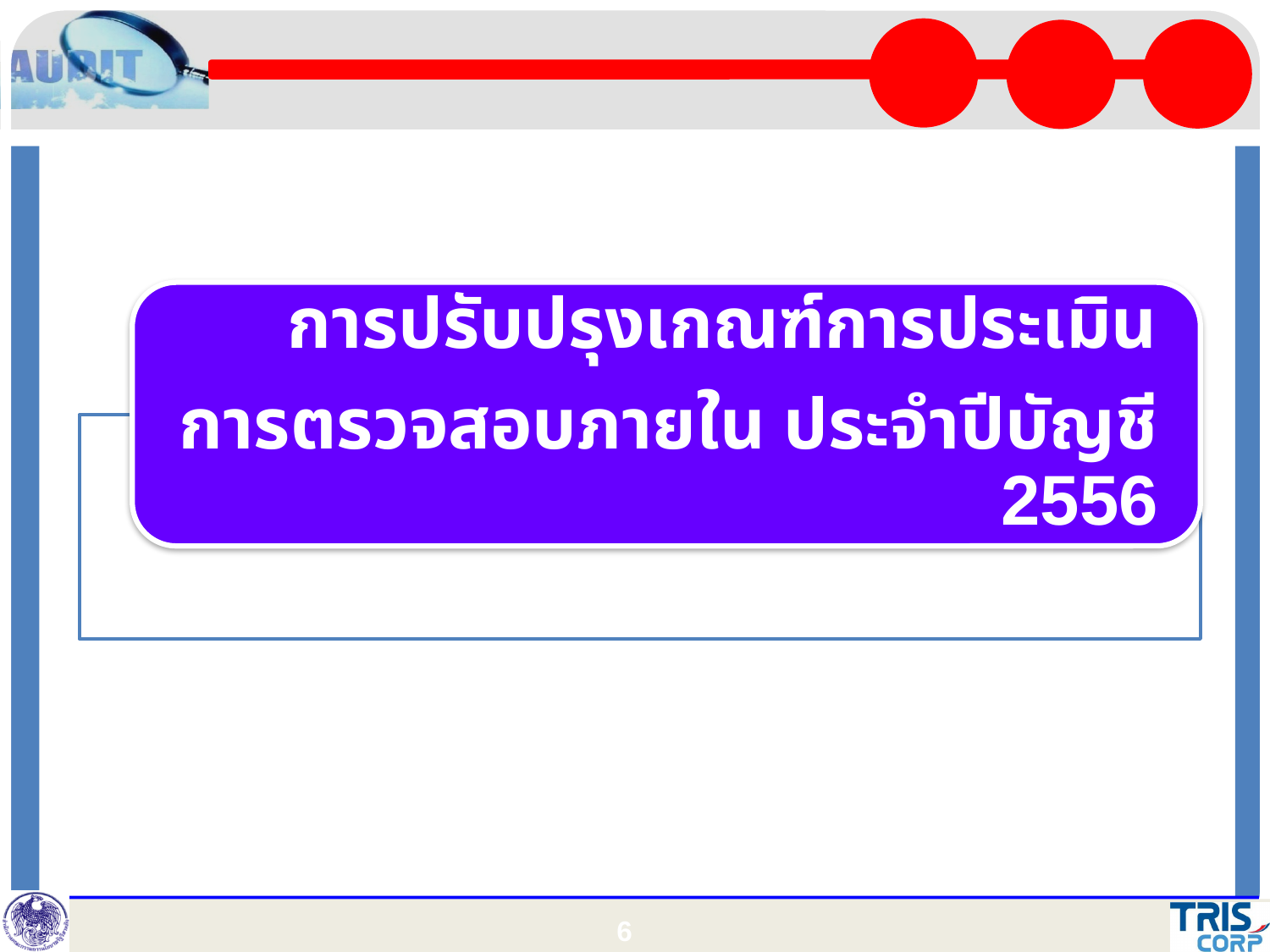

การปรับปรุงเกณฑ์การประเมิน
การตรวจสอบภายใน ประจำปีบัญชี 2556
6